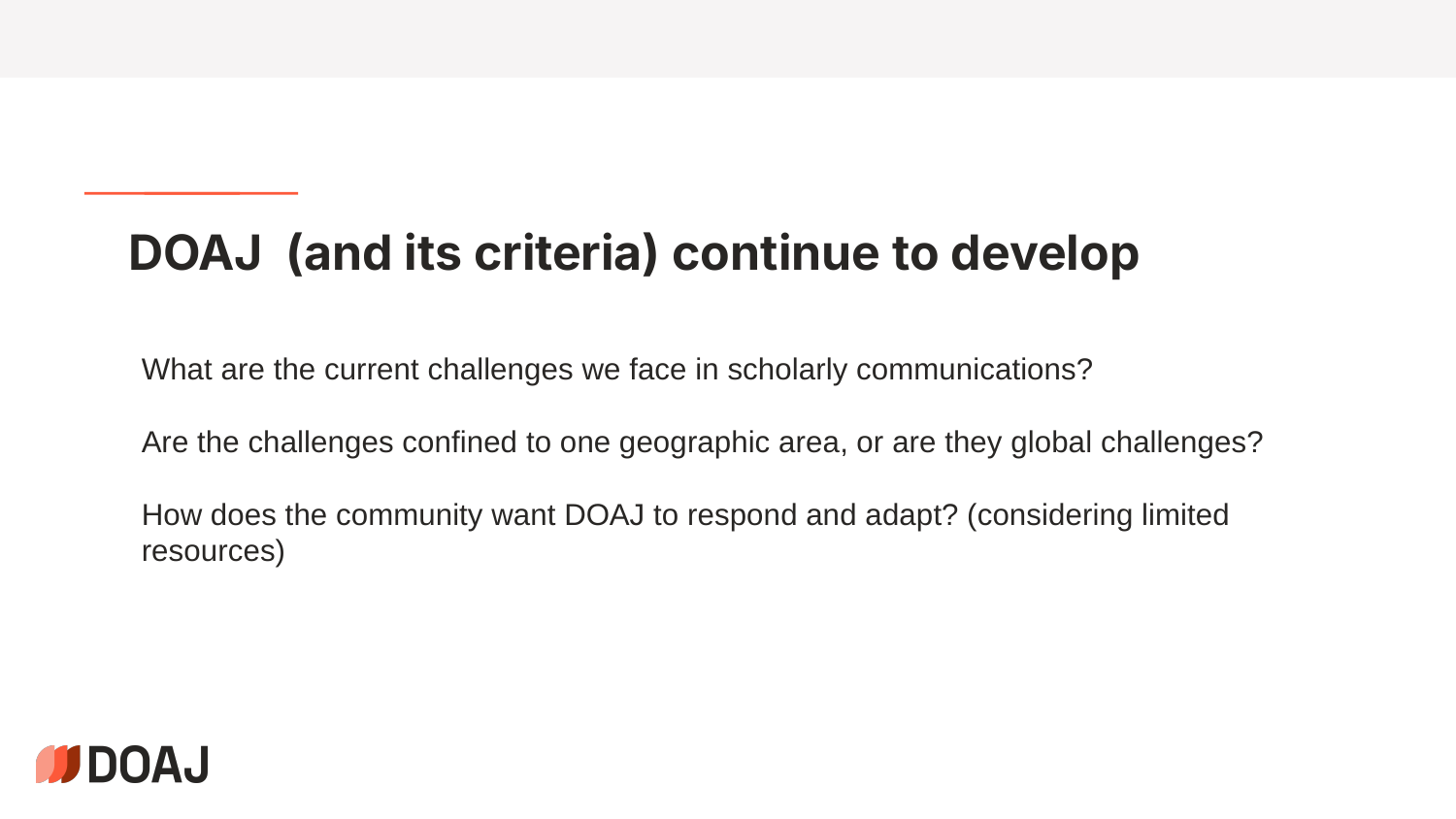

# DOAJ  (and its criteria) continue to develop

What are the current challenges we face in scholarly communications?

Are the challenges confined to one geographic area, or are they global challenges?

How does the community want DOAJ to respond and adapt? (considering limited resources)